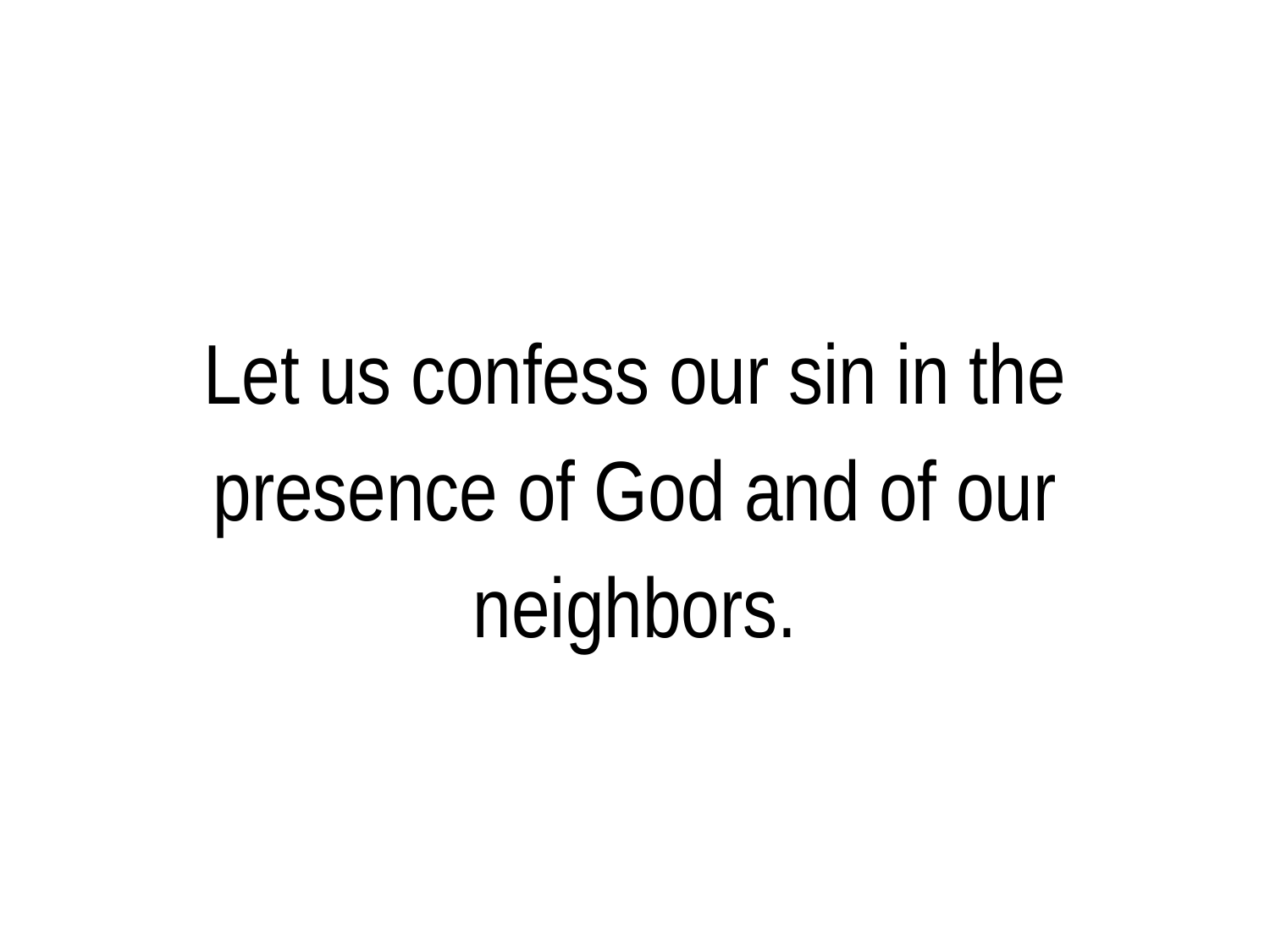

Let us confess our sin in the presence of God and of our neighbors.